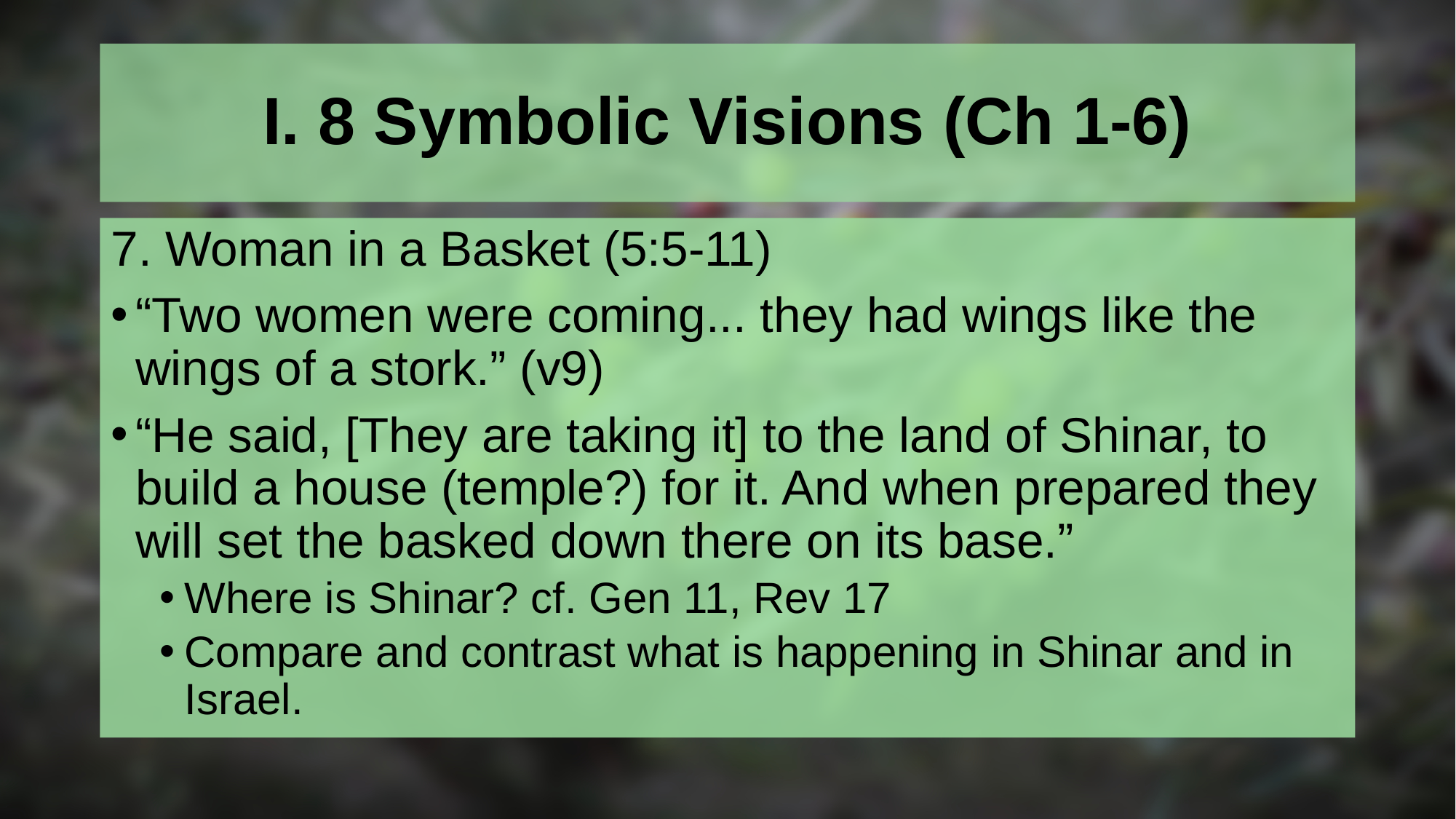

# I. 8 Symbolic Visions (Ch 1-6)
7. Woman in a Basket (5:5-11)
“Two women were coming... they had wings like the wings of a stork.” (v9)
“He said, [They are taking it] to the land of Shinar, to build a house (temple?) for it. And when prepared they will set the basked down there on its base.”
Where is Shinar? cf. Gen 11, Rev 17
Compare and contrast what is happening in Shinar and in Israel.